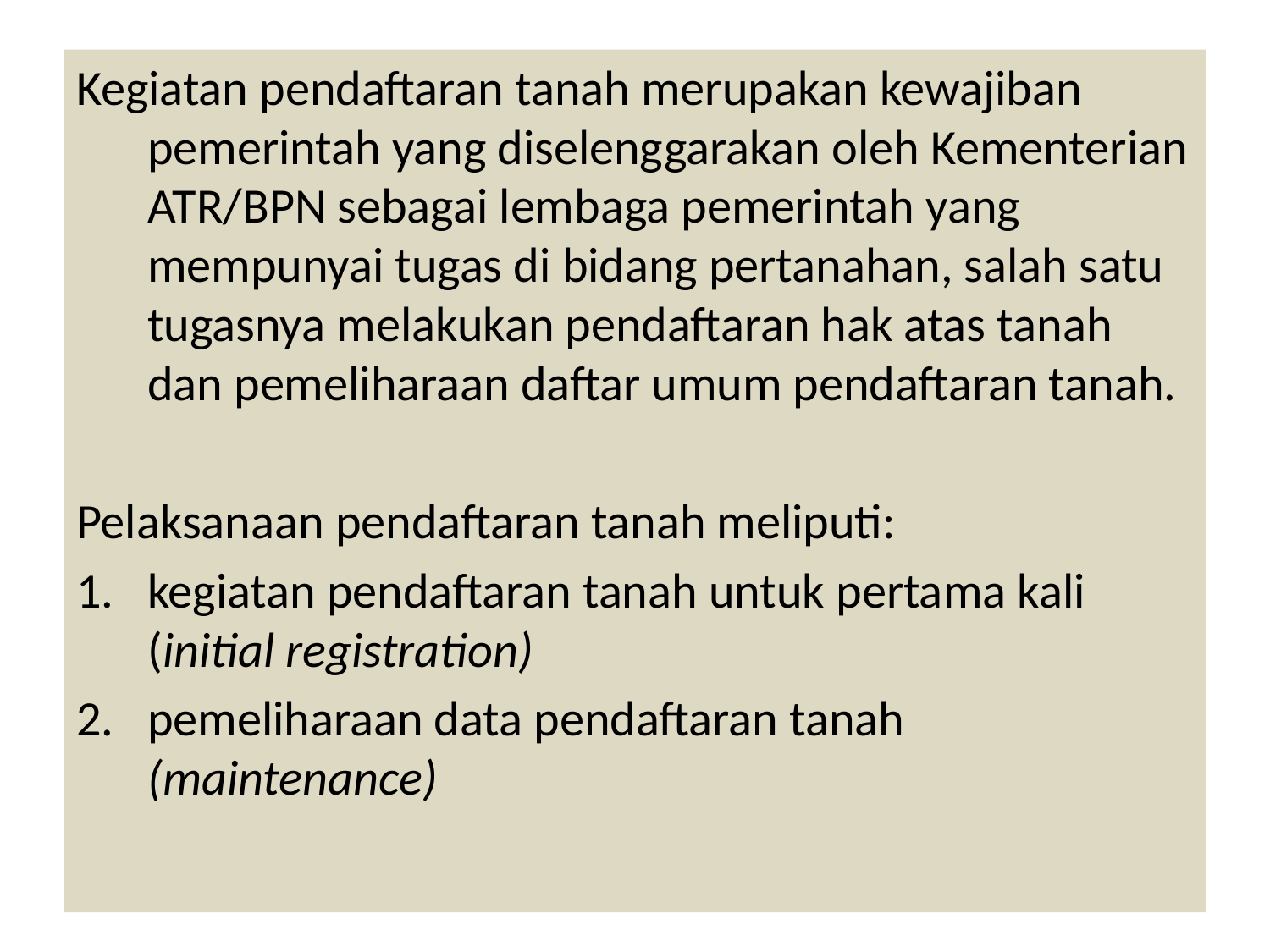

Kegiatan pendaftaran tanah merupakan kewajiban pemerintah yang diselenggarakan oleh Kementerian ATR/BPN sebagai lembaga pemerintah yang mempunyai tugas di bidang pertanahan, salah satu tugasnya melakukan pendaftaran hak atas tanah dan pemeliharaan daftar umum pendaftaran tanah.

Pelaksanaan pendaftaran tanah meliputi:
kegiatan pendaftaran tanah untuk pertama kali (initial registration)
pemeliharaan data pendaftaran tanah (maintenance)